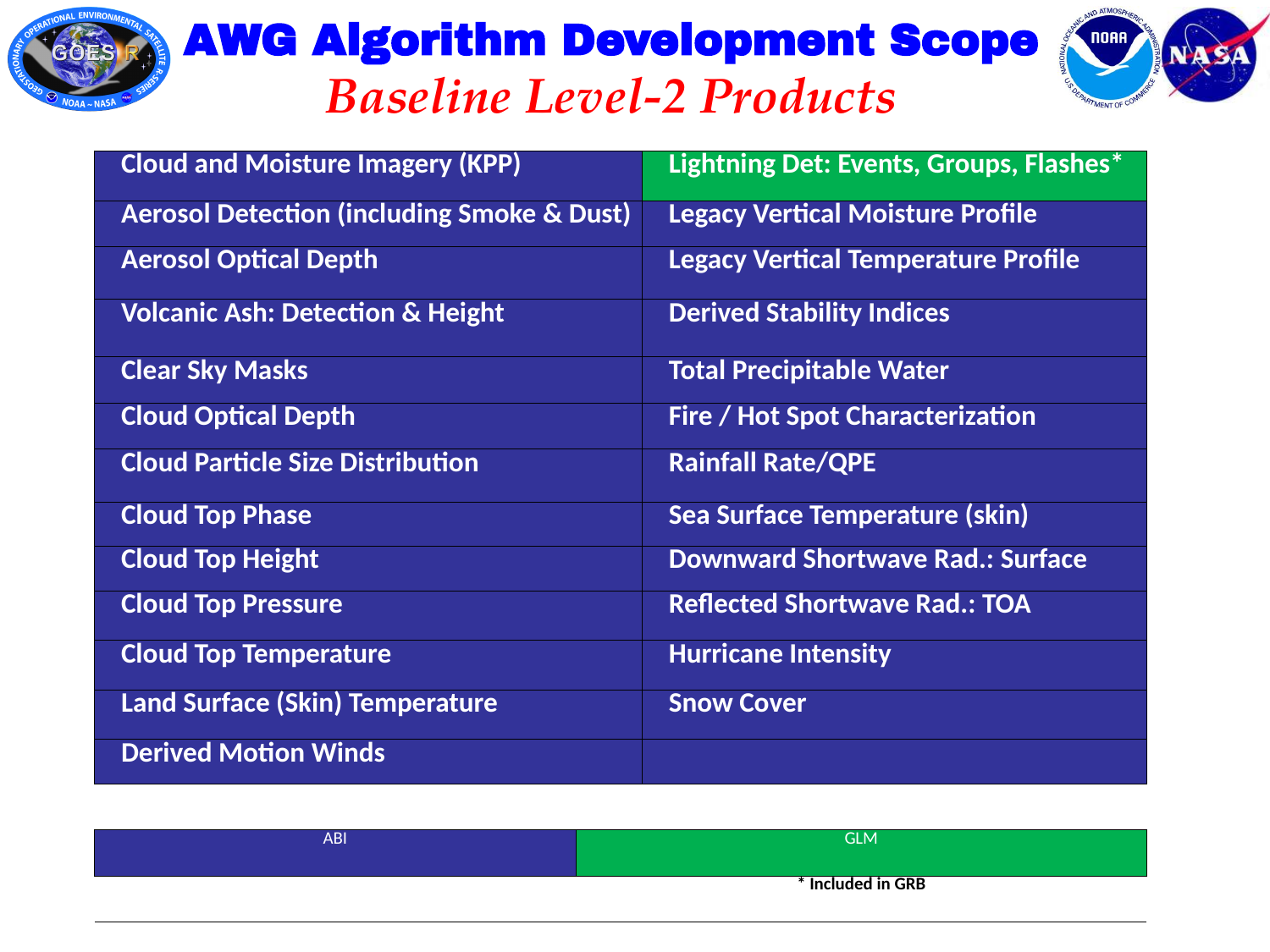

# AWG Algorithm Development Scope Baseline Level-2 Products
| Cloud and Moisture Imagery (KPP) |  | Lightning Det: Events, Groups, Flashes\* |
| --- | --- | --- |
| Aerosol Detection (including Smoke & Dust) |  | Legacy Vertical Moisture Profile |
| Aerosol Optical Depth |  | Legacy Vertical Temperature Profile |
| Volcanic Ash: Detection & Height |  | Derived Stability Indices |
| Clear Sky Masks |  | Total Precipitable Water |
| Cloud Optical Depth |  | Fire / Hot Spot Characterization |
| Cloud Particle Size Distribution |  | Rainfall Rate/QPE |
| Cloud Top Phase |  | Sea Surface Temperature (skin) |
| Cloud Top Height |  | Downward Shortwave Rad.: Surface |
| Cloud Top Pressure |  | Reflected Shortwave Rad.: TOA |
| Cloud Top Temperature |  | Hurricane Intensity |
| Land Surface (Skin) Temperature |  | Snow Cover |
| Derived Motion Winds |  |  |
|  |  |  |
| ABI | GLM |  |
|  | \* Included in GRB |  |